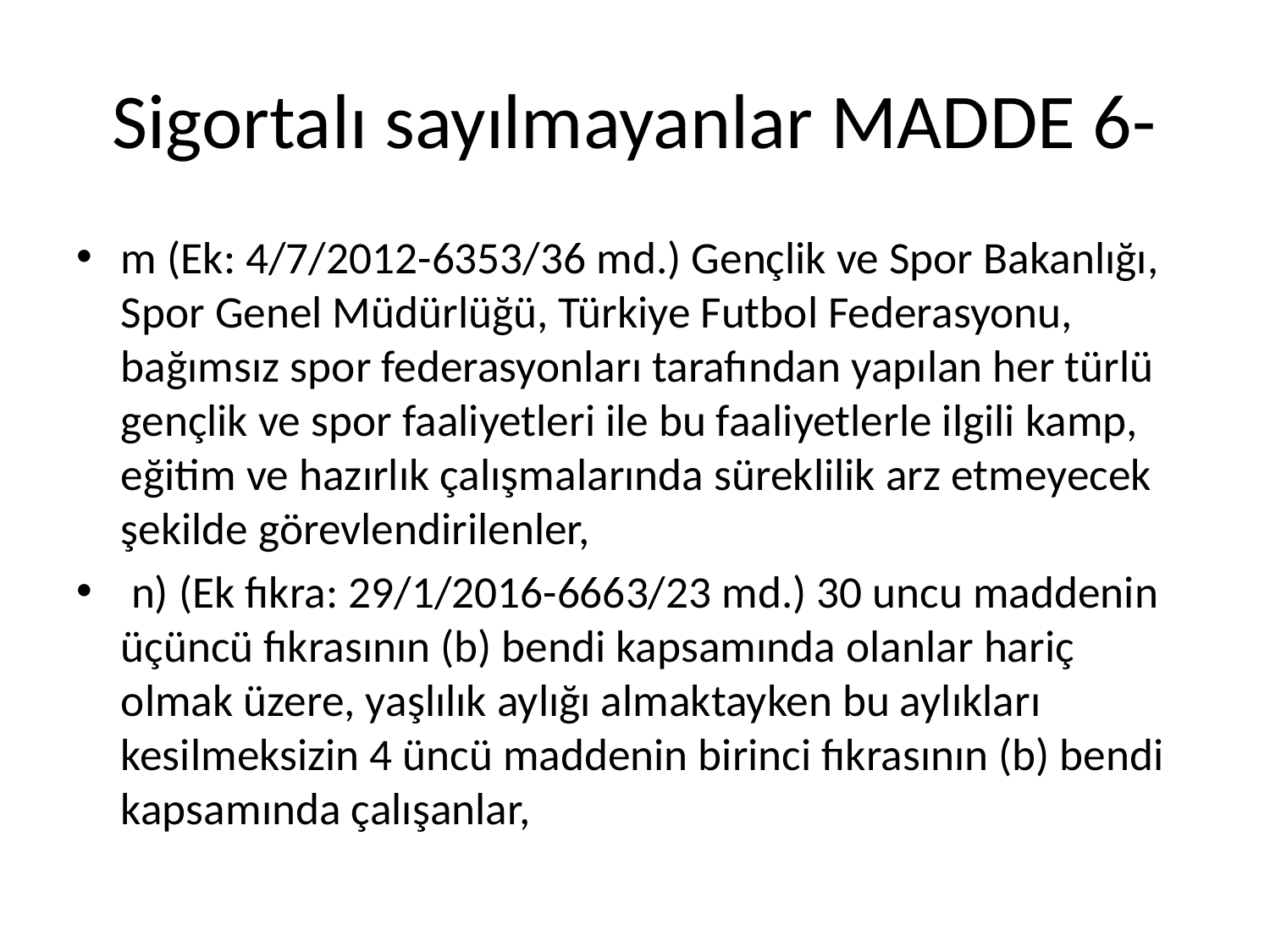

# Sigortalı sayılmayanlar MADDE 6-
m (Ek: 4/7/2012-6353/36 md.) Gençlik ve Spor Bakanlığı, Spor Genel Müdürlüğü, Türkiye Futbol Federasyonu, bağımsız spor federasyonları tarafından yapılan her türlü gençlik ve spor faaliyetleri ile bu faaliyetlerle ilgili kamp, eğitim ve hazırlık çalışmalarında süreklilik arz etmeyecek şekilde görevlendirilenler,
 n) (Ek fıkra: 29/1/2016-6663/23 md.) 30 uncu maddenin üçüncü fıkrasının (b) bendi kapsamında olanlar hariç olmak üzere, yaşlılık aylığı almaktayken bu aylıkları kesilmeksizin 4 üncü maddenin birinci fıkrasının (b) bendi kapsamında çalışanlar,